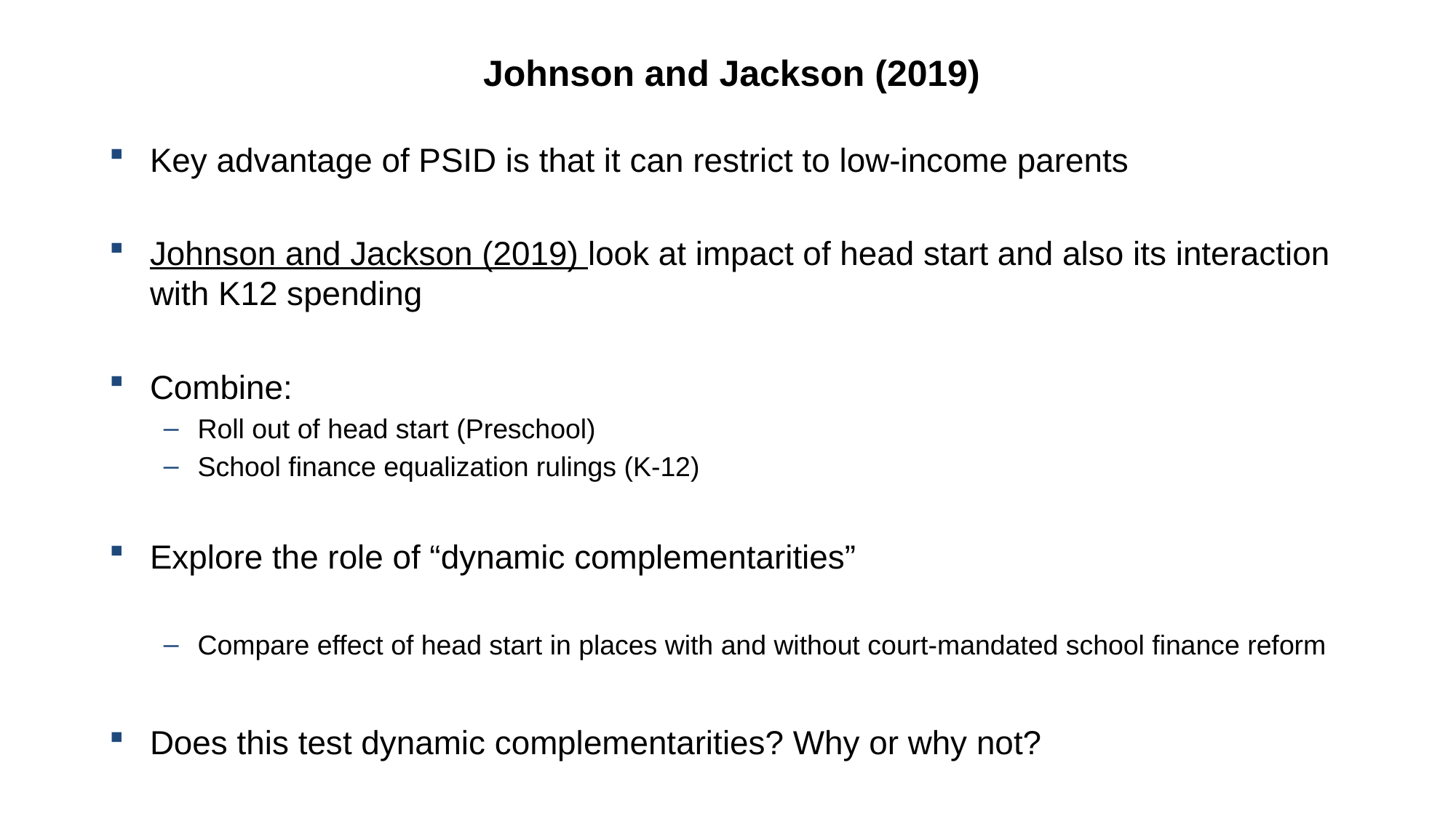

Johnson and Jackson (2019)
Key advantage of PSID is that it can restrict to low-income parents

Johnson and Jackson (2019) look at impact of head start and also its interaction with K12 spending

Combine:
Roll out of head start (Preschool)
School finance equalization rulings (K-12)

Explore the role of “dynamic complementarities”

Compare effect of head start in places with and without court-mandated school finance reform

Does this test dynamic complementarities? Why or why not?